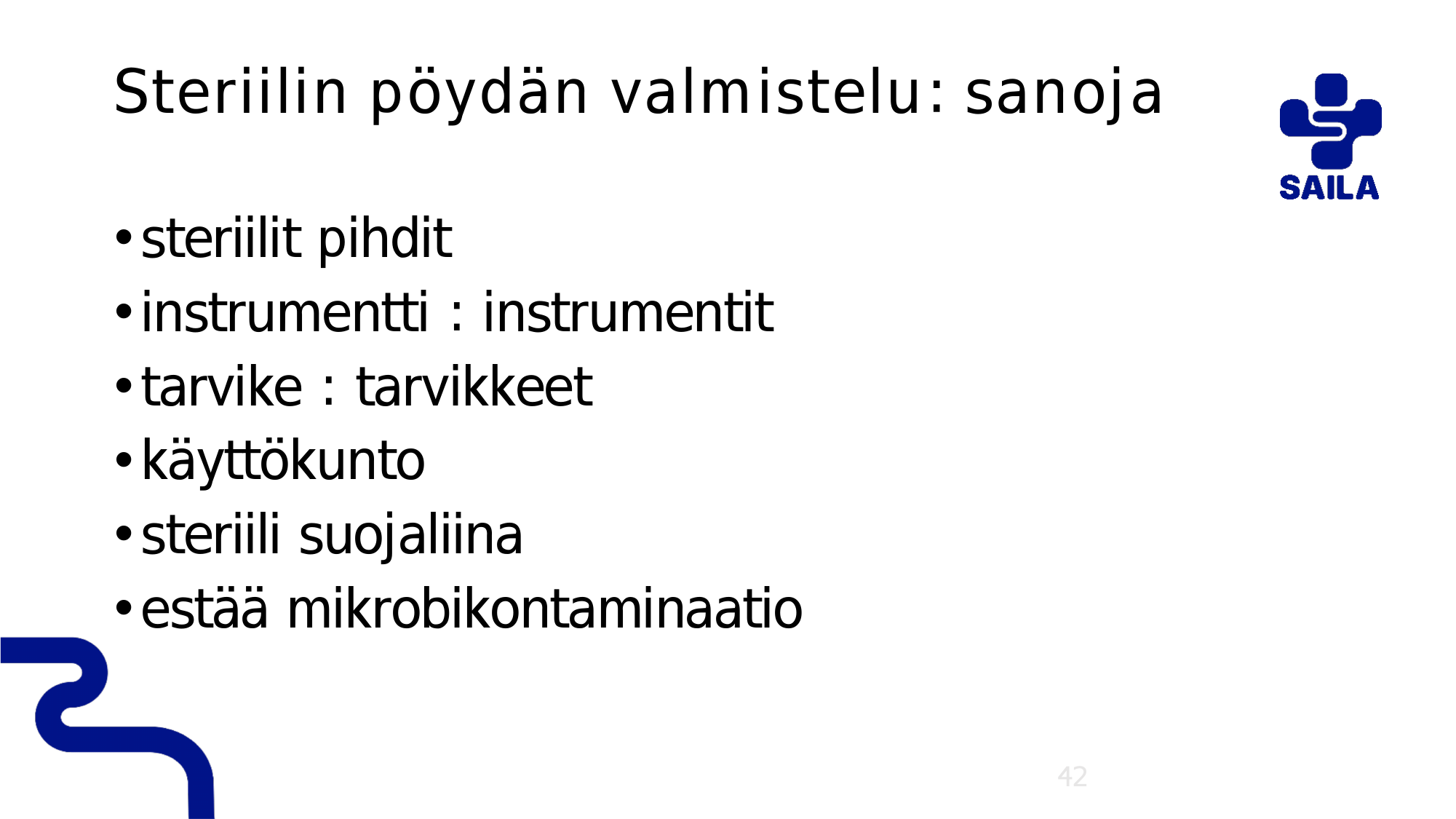

# Steriilin pöydän valmistelu: sanoja
steriilit pihdit
instrumentti : instrumentit
tarvike : tarvikkeet
käyttökunto
steriili suojaliina
estää mikrobikontaminaatio